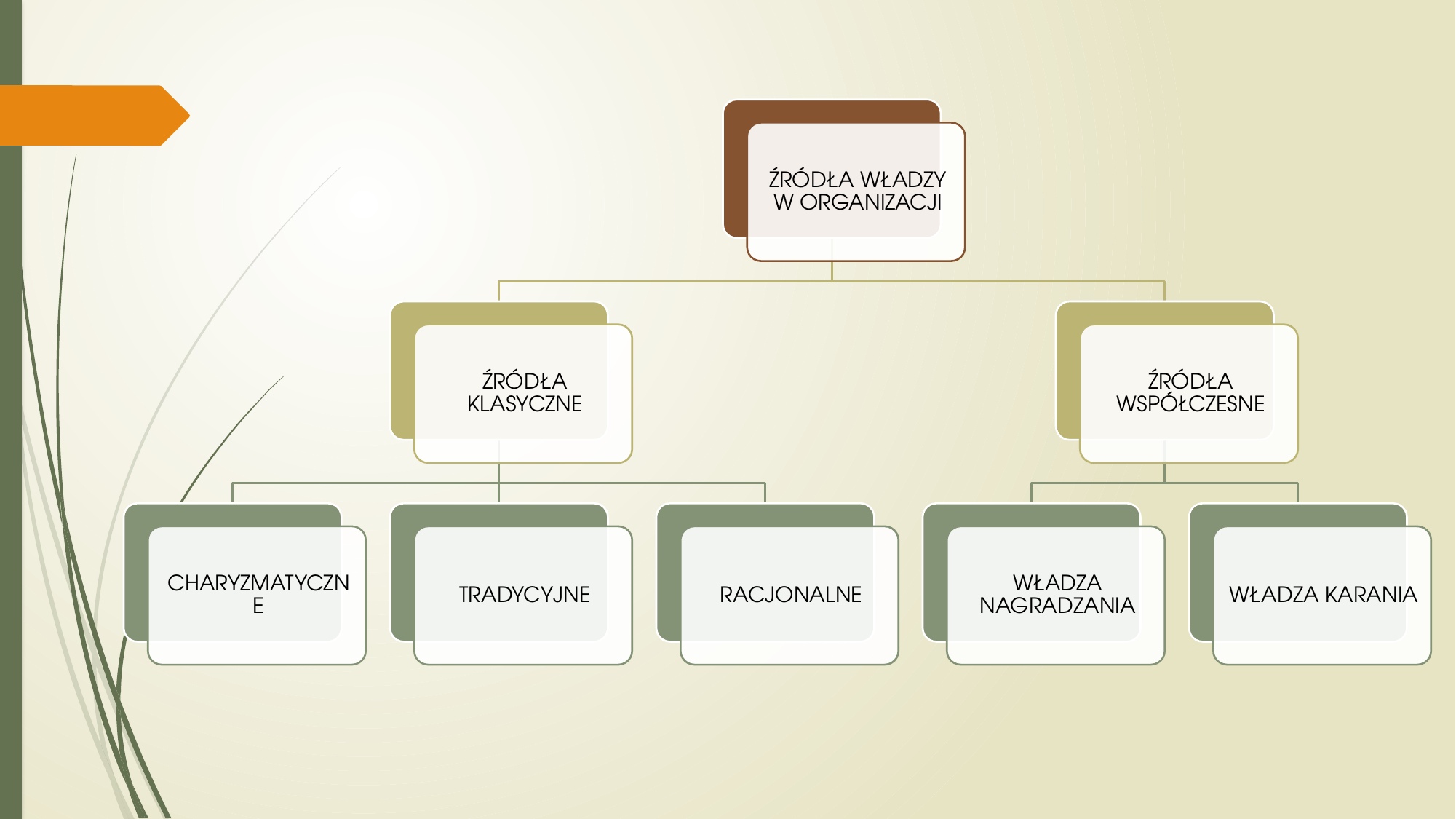

ŹRÓDŁA WŁADZY W ORGANIZACJI
ŹRÓDŁA KLASYCZNE
CHARYZMATYCZNE
TRADYCYJNE
RACJONALNE
ŹRÓDŁA WSPÓŁCZESNE
WŁADZA NAGRADZANIA
WŁADZA KARANIA